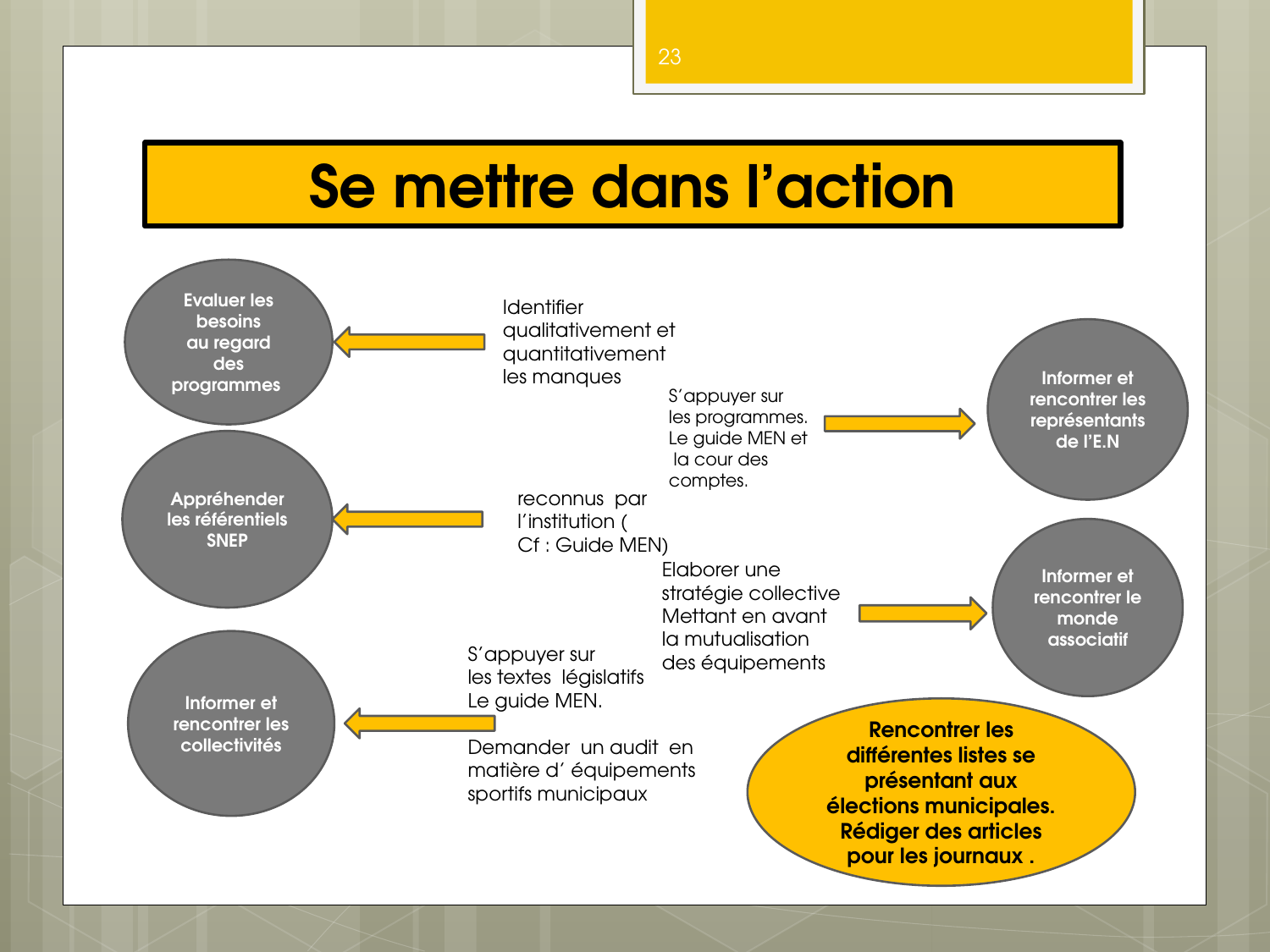

23
# Se mettre dans l’action
Evaluer les besoins
au regard
des programmes
Identifier qualitativement et quantitativement
les manques
Informer et rencontrer les représentants de l’E.N

S’appuyer sur
les programmes.
Le guide MEN et
 la cour des comptes.

Appréhender les référentiels
SNEP
reconnus  par l’institution (
Cf : Guide MEN)

Informer et rencontrer le monde associatif
Elaborer une stratégie collective
Mettant en avant la mutualisation des équipements

Informer et rencontrer les collectivités
S’appuyer sur
les textes  législatifs
Le guide MEN.

Demander  un audit  en matière d’ équipements sportifs municipaux
Rencontrer les différentes listes se présentant aux élections municipales.
Rédiger des articles pour les journaux .